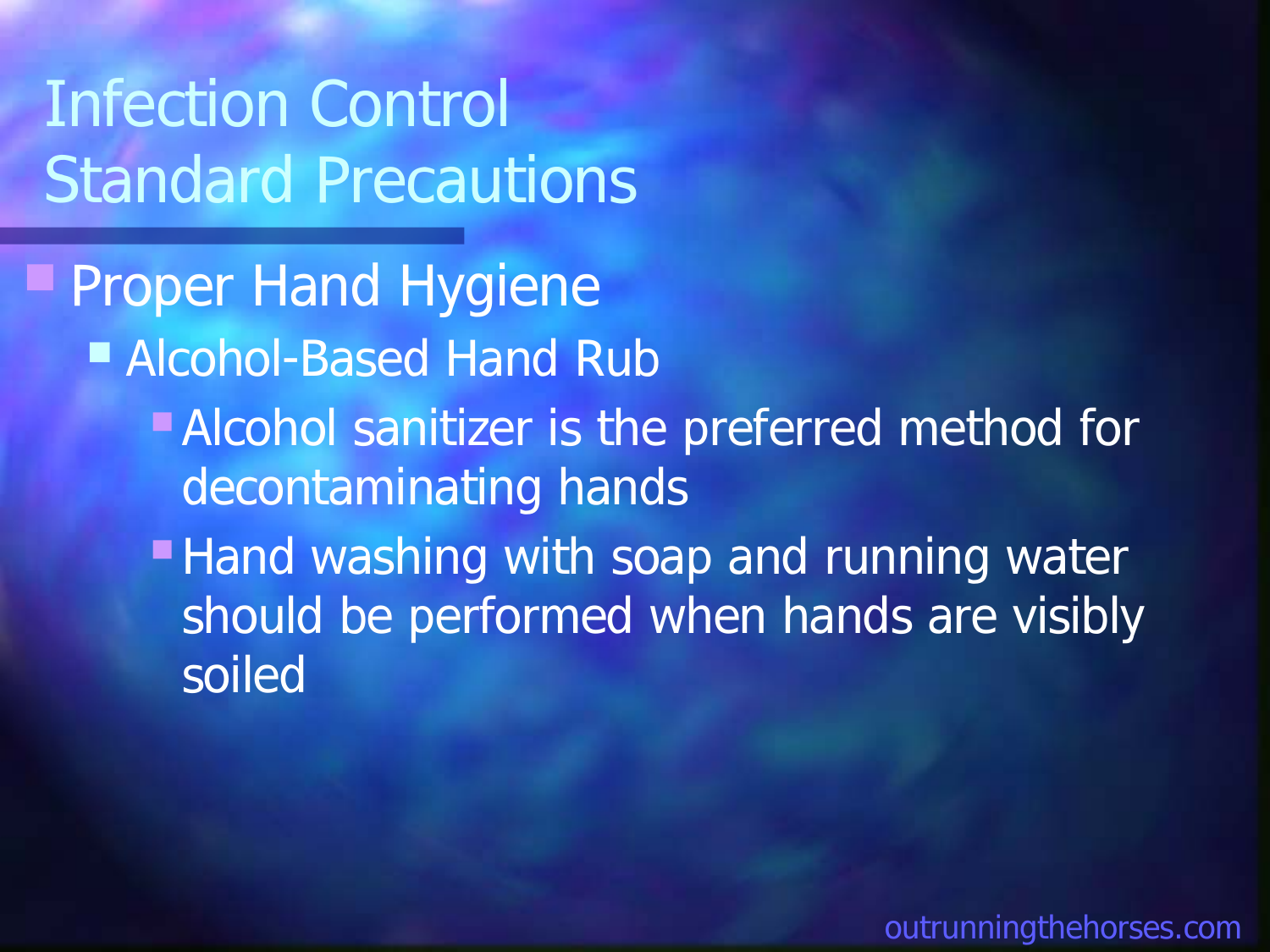

# Infection Control Standard Precautions
Proper Hand Hygiene
Alcohol-Based Hand Rub
Alcohol sanitizer is the preferred method for decontaminating hands
Hand washing with soap and running water should be performed when hands are visibly soiled
outrunningthehorses.com